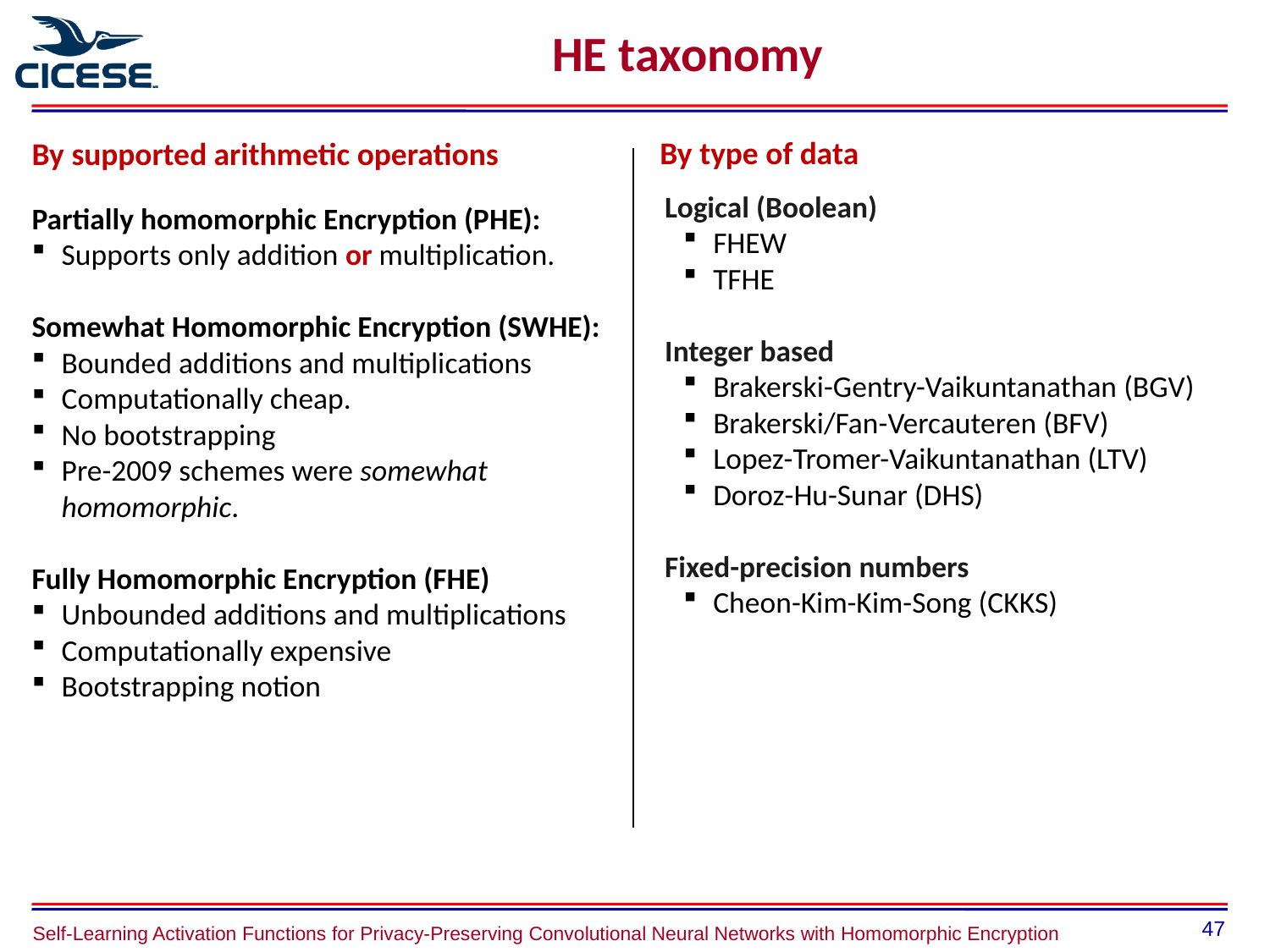

HE taxonomy
By type of data
By supported arithmetic operations
Logical (Boolean)
FHEW
TFHE

Integer based
Brakerski-Gentry-Vaikuntanathan (BGV)
Brakerski/Fan-Vercauteren (BFV)
Lopez-Tromer-Vaikuntanathan (LTV)
Doroz-Hu-Sunar (DHS)

Fixed-precision numbers
Cheon-Kim-Kim-Song (CKKS)
Partially homomorphic Encryption (PHE):
Supports only addition or multiplication.

Somewhat Homomorphic Encryption (SWHE):
Bounded additions and multiplications
Computationally cheap.
No bootstrapping
Pre-2009 schemes were somewhat homomorphic.

Fully Homomorphic Encryption (FHE)
Unbounded additions and multiplications
Computationally expensive
Bootstrapping notion

47